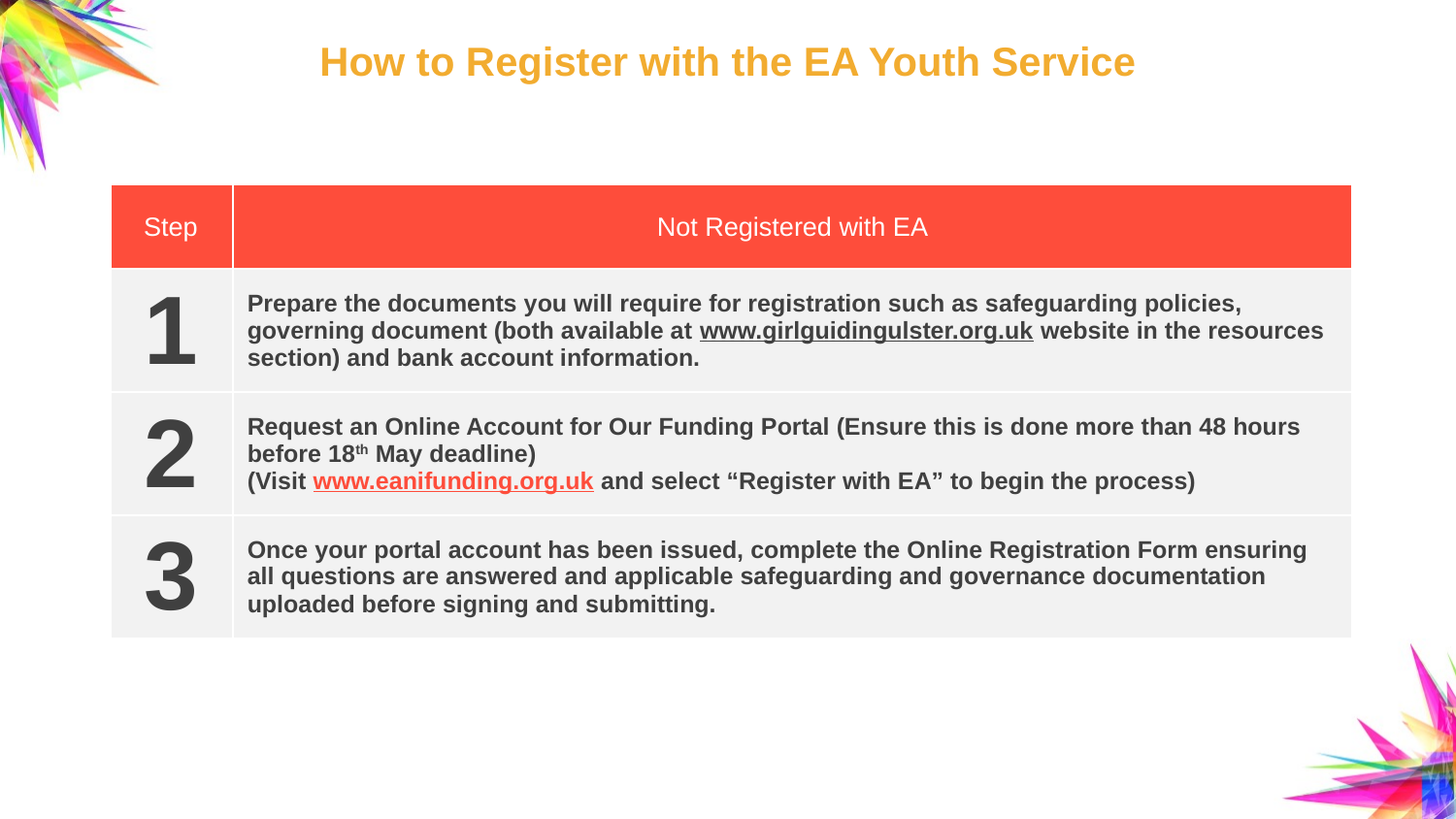

# How to Register with the EA Youth Service
| Step | Not Registered with EA |
| --- | --- |
| 1 | Prepare the documents you will require for registration such as safeguarding policies, governing document (both available at www.girlguidingulster.org.uk website in the resources section) and bank account information. |
| 2 | Request an Online Account for Our Funding Portal (Ensure this is done more than 48 hours before 18th May deadline) (Visit www.eanifunding.org.uk and select “Register with EA” to begin the process) |
| 3 | Once your portal account has been issued, complete the Online Registration Form ensuring all questions are answered and applicable safeguarding and governance documentation uploaded before signing and submitting. |